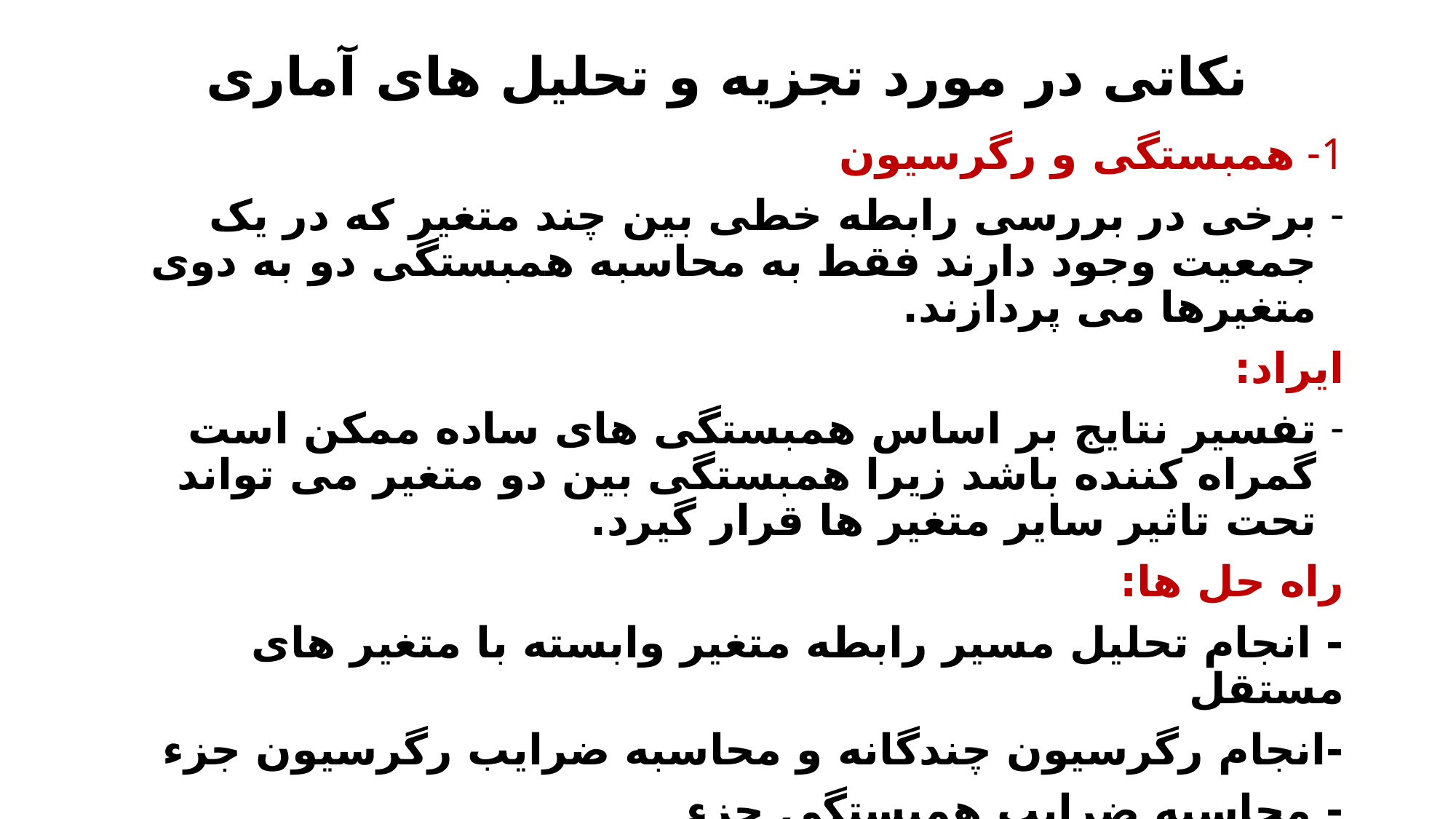

# نکاتی در مورد تجزیه و تحلیل های آماری
1- همبستگی و رگرسیون
برخی در بررسی رابطه خطی بین چند متغیر که در یک جمعیت وجود دارند فقط به محاسبه همبستگی دو به دوی متغیرها می پردازند.
ایراد:
تفسیر نتایج بر اساس همبستگی های ساده ممکن است گمراه کننده باشد زیرا همبستگی بین دو متغیر می تواند تحت تاثیر سایر متغیر ها قرار گیرد.
راه حل ها:
- انجام تحلیل مسیر رابطه متغیر وابسته با متغیر های مستقل
-انجام رگرسیون چندگانه و محاسبه ضرایب رگرسیون جزء
- محاسبه ضرایب همبستگی جزء